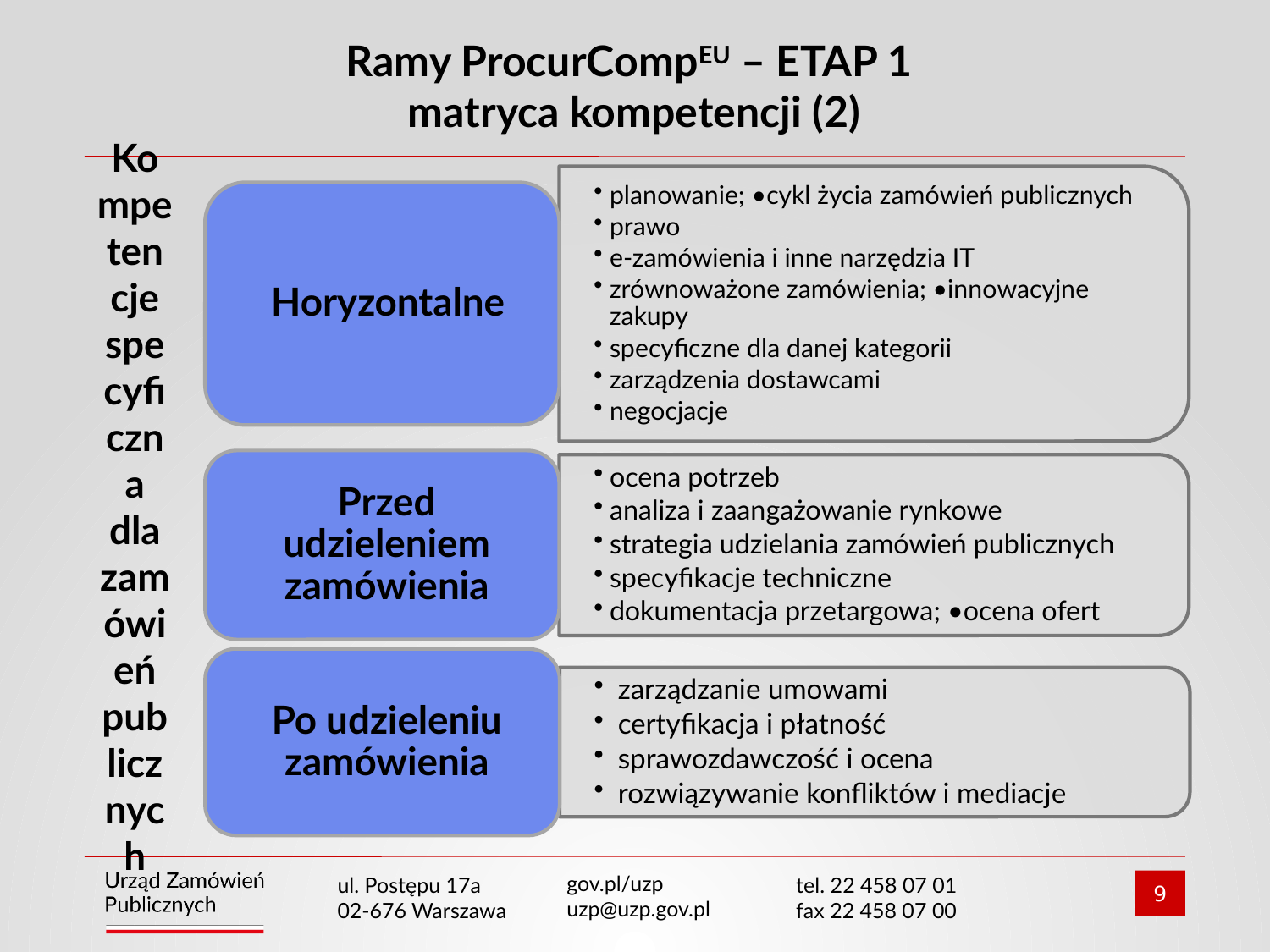

# Ramy ProcurCompEU – ETAP 1 matryca kompetencji (2)
planowanie; •cykl życia zamówień publicznych
prawo
e-zamówienia i inne narzędzia IT
zrównoważone zamówienia; •innowacyjne zakupy
specyficzne dla danej kategorii
zarządzenia dostawcami
negocjacje
Horyzontalne
ocena potrzeb
analiza i zaangażowanie rynkowe
strategia udzielania zamówień publicznych
specyfikacje techniczne
dokumentacja przetargowa; •ocena ofert
Przed udzieleniem zamówienia
zarządzanie umowami
certyfikacja i płatność
sprawozdawczość i ocena
rozwiązywanie konfliktów i mediacje
Po udzieleniu zamówienia
Kompetencje specyficzna dla zamówień publicznych